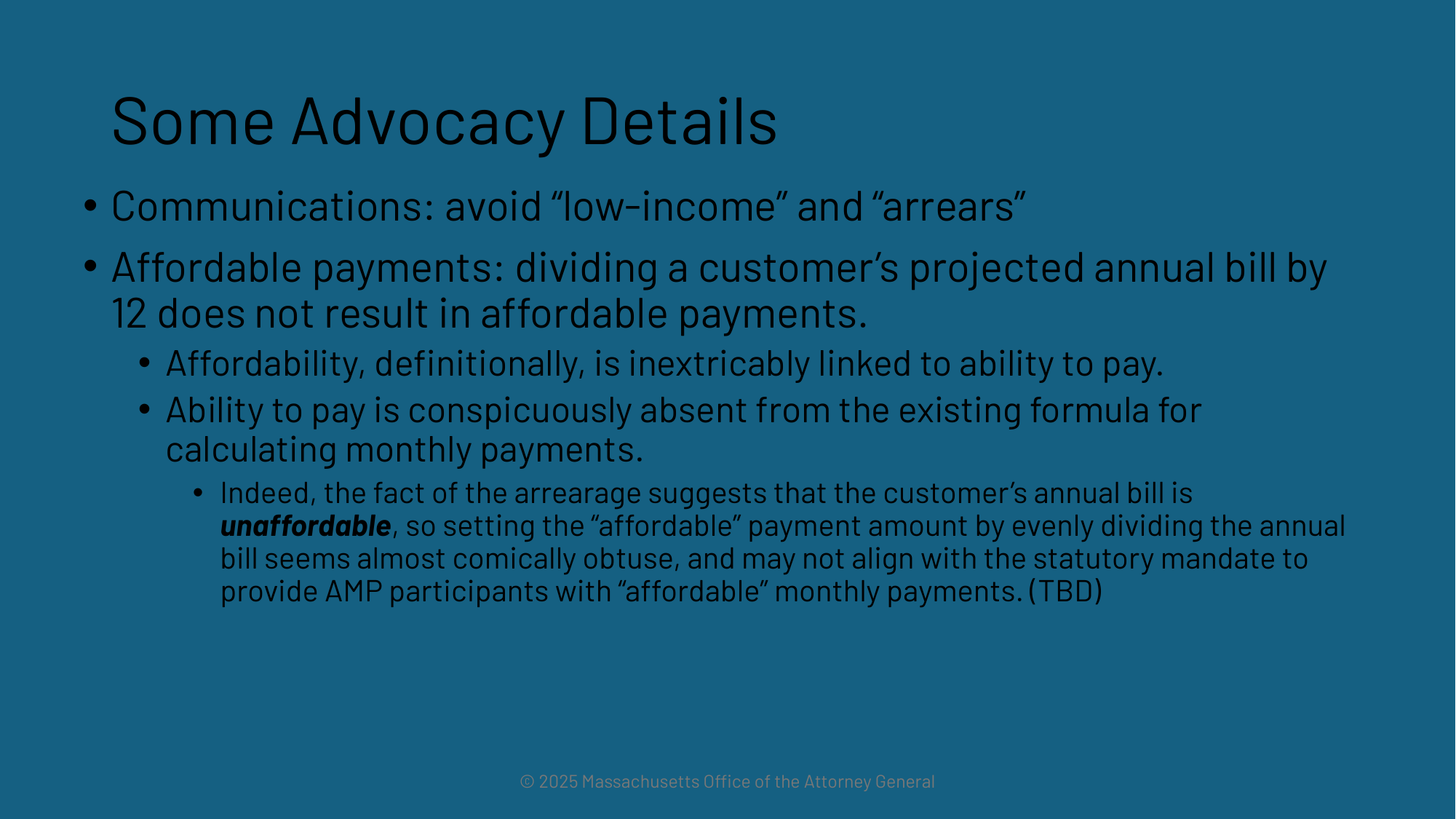

# Some Advocacy Details
Communications: avoid “low-income” and “arrears”
Affordable payments: dividing a customer’s projected annual bill by 12 does not result in affordable payments.
Affordability, definitionally, is inextricably linked to ability to pay.
Ability to pay is conspicuously absent from the existing formula for calculating monthly payments.
Indeed, the fact of the arrearage suggests that the customer’s annual bill is unaffordable, so setting the “affordable” payment amount by evenly dividing the annual bill seems almost comically obtuse, and may not align with the statutory mandate to provide AMP participants with “affordable” monthly payments. (TBD)
© 2025 Massachusetts Office of the Attorney General